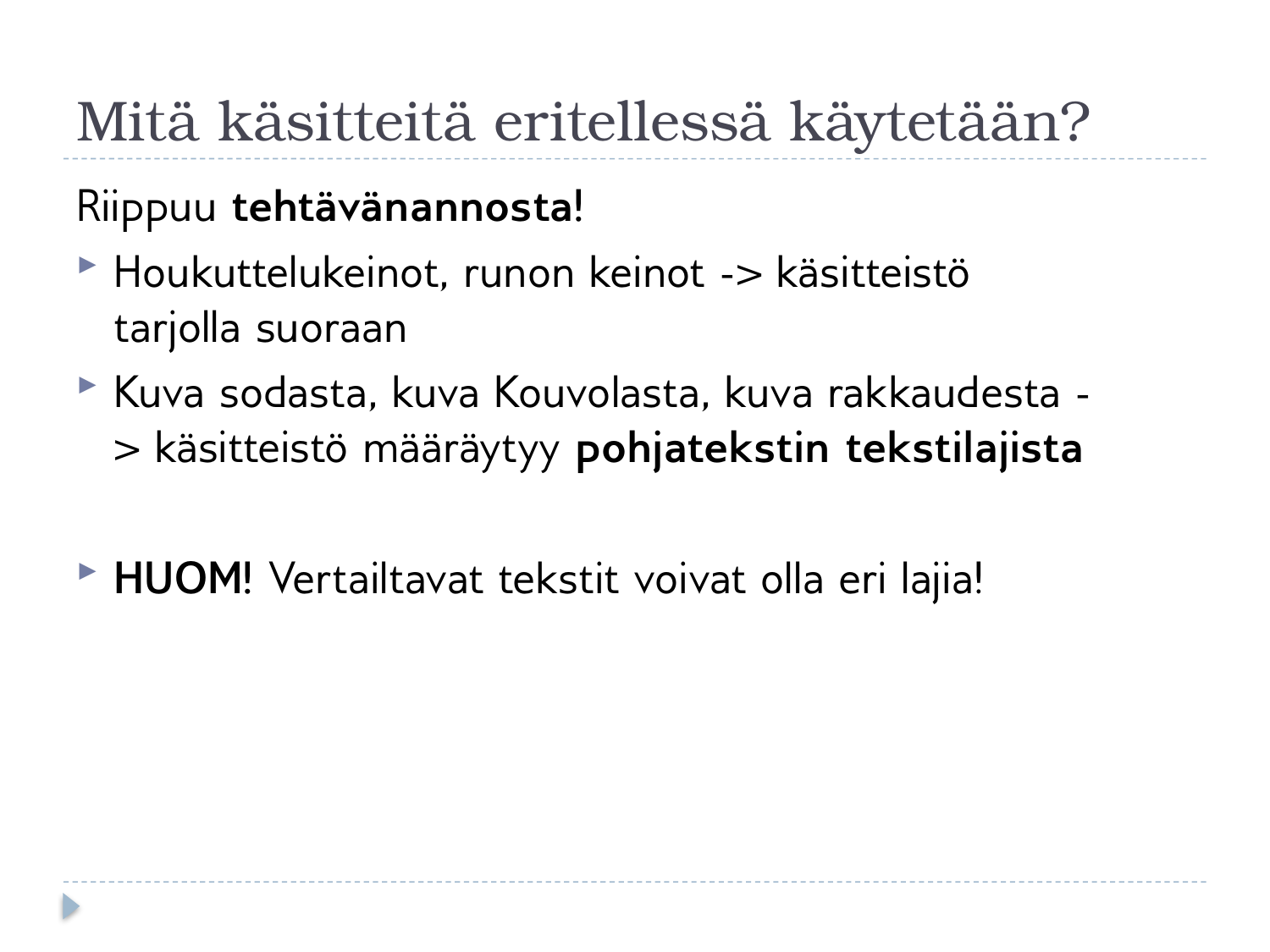

# Mitä käsitteitä eritellessä käytetään?
Riippuu tehtävänannosta!
Houkuttelukeinot, runon keinot -> käsitteistö tarjolla suoraan
Kuva sodasta, kuva Kouvolasta, kuva rakkaudesta -> käsitteistö määräytyy pohjatekstin tekstilajista

HUOM! Vertailtavat tekstit voivat olla eri lajia!